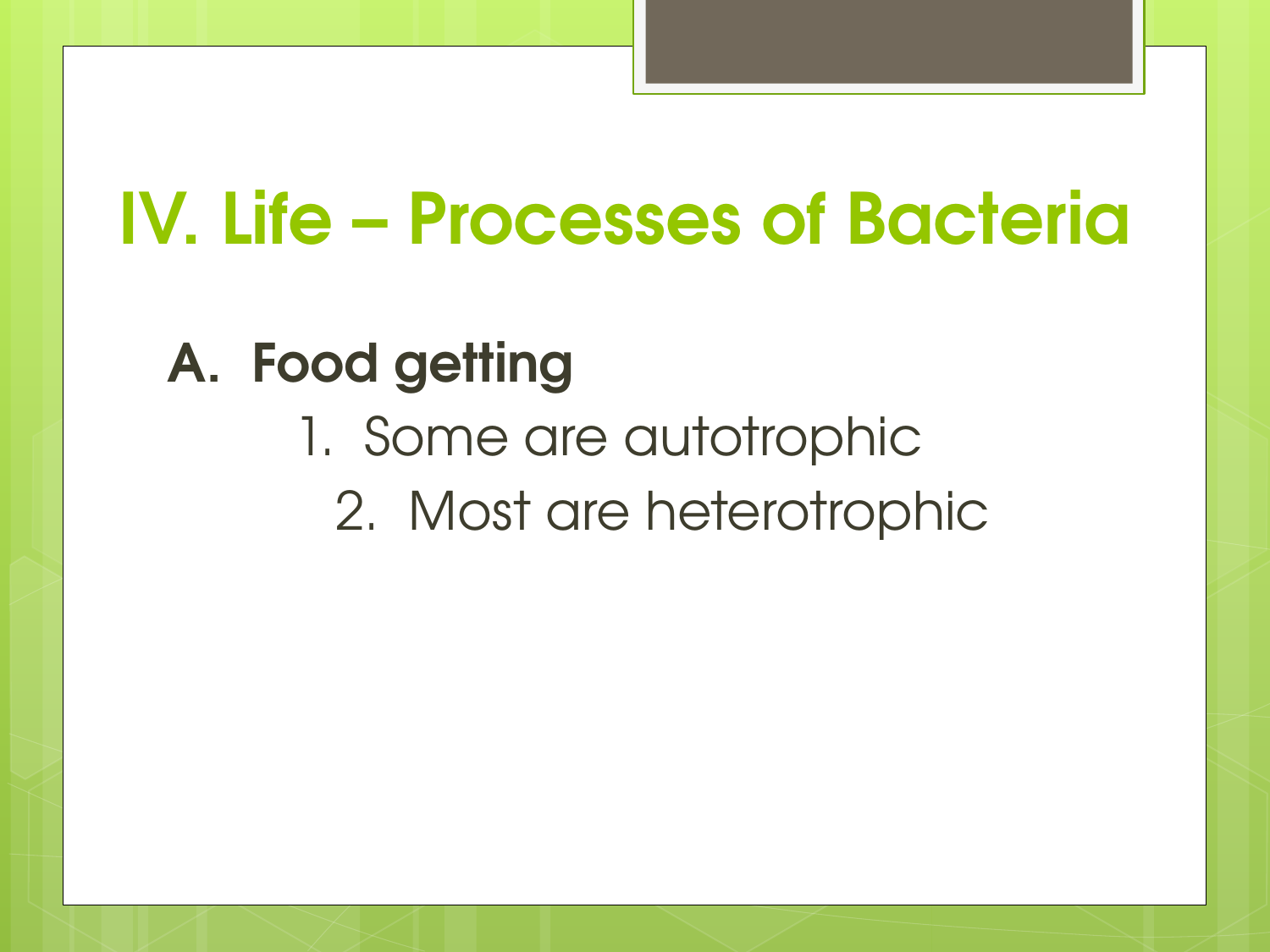

# IV. Life – Processes of Bacteria
A.  Food getting
	1.  Some are autotrophic
	2.  Most are heterotrophic